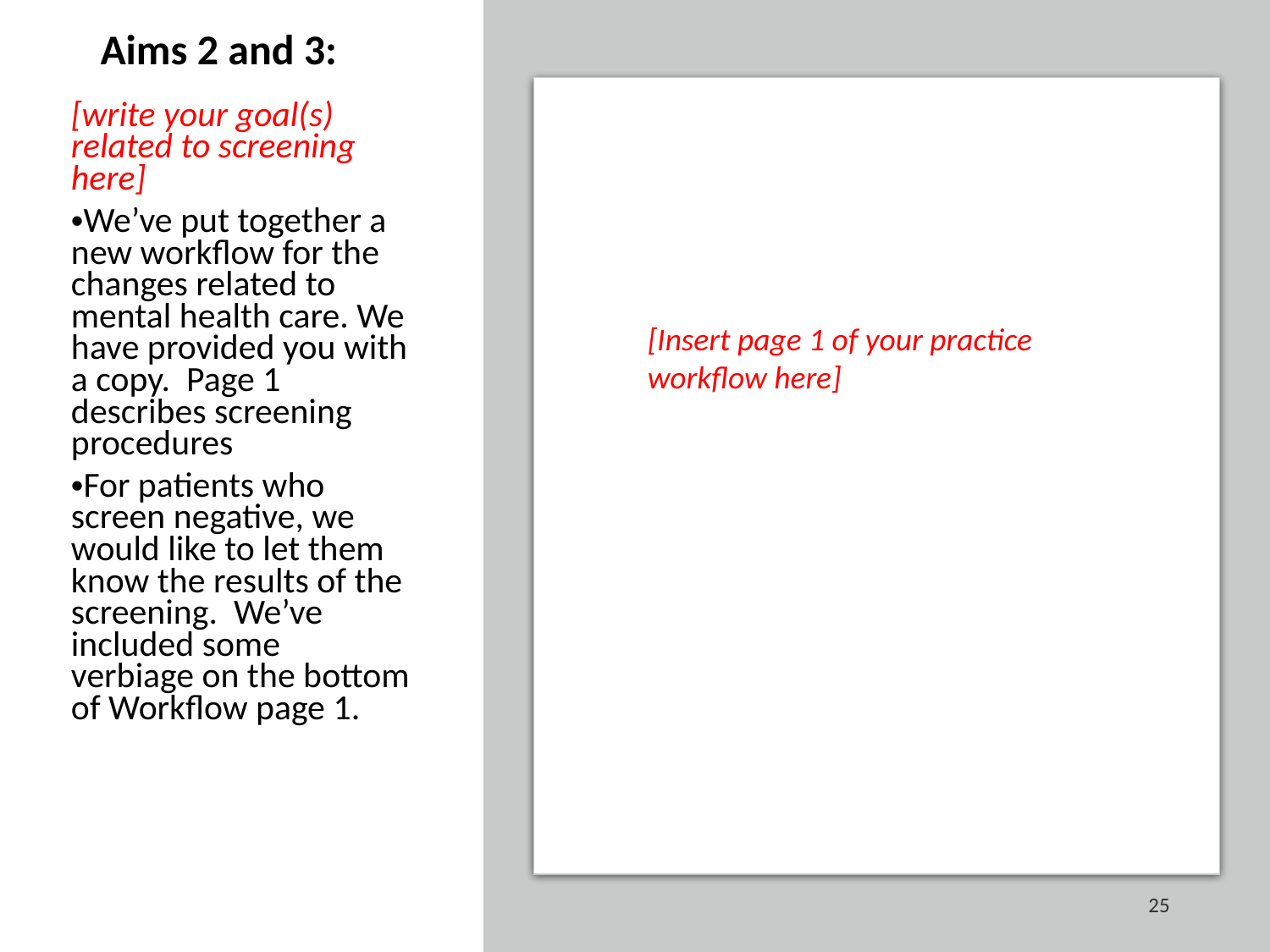

Aims 2 and 3:

[write your goal(s) related to screening here]
We’ve put together a new workflow for the changes related to mental health care. We have provided you with a copy.  Page 1 describes screening procedures
For patients who screen negative, we would like to let them know the results of the screening.  We’ve included some verbiage on the bottom of Workflow page 1.
[Insert page 1 of your practice workflow here]
25